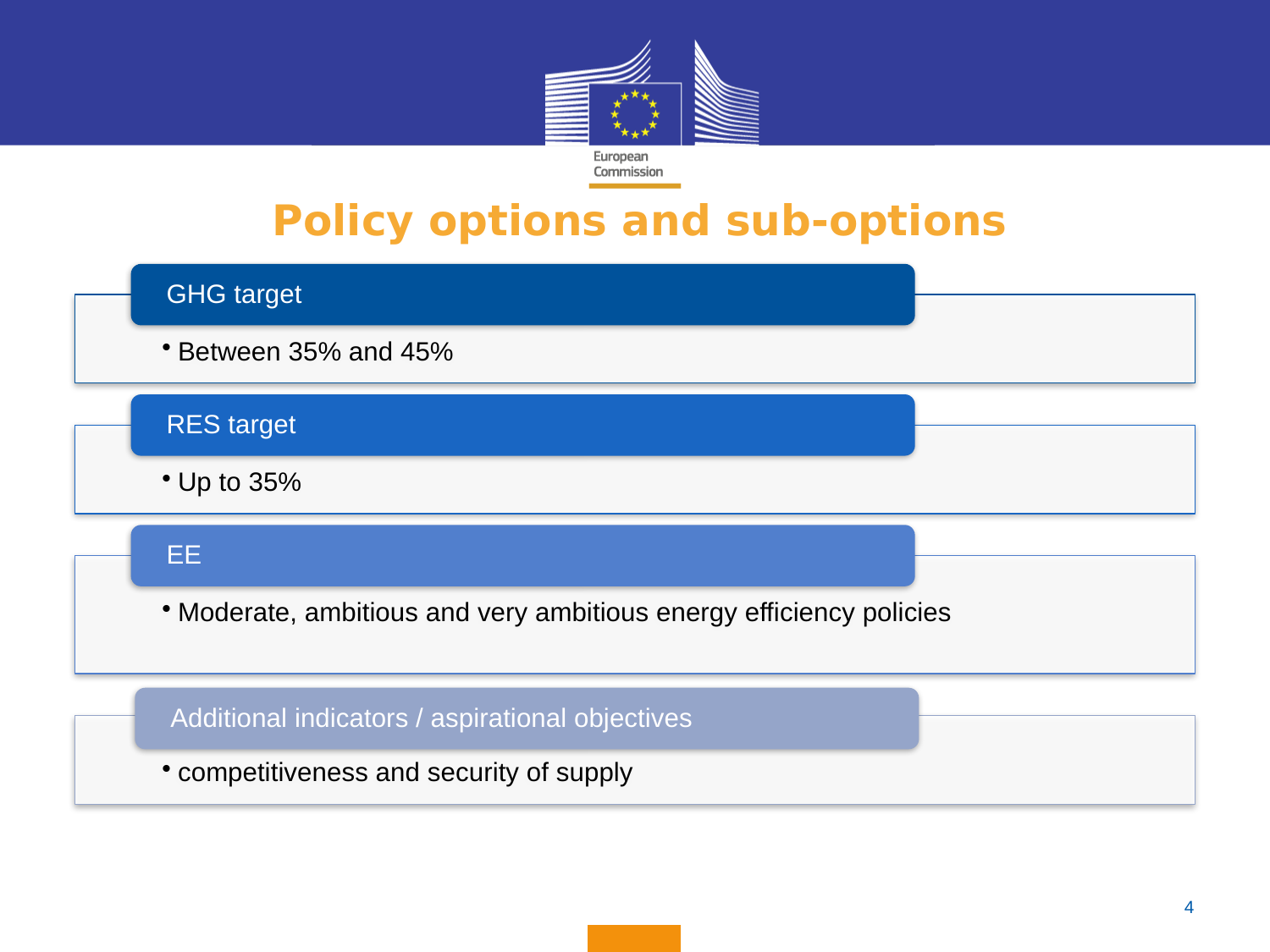

Between 35% and 45%
GHG target
Up to 35%
RES target
Moderate, ambitious and very ambitious energy efficiency policies
EE
competitiveness and security of supply
Additional indicators / aspirational objectives
Policy options and sub-options